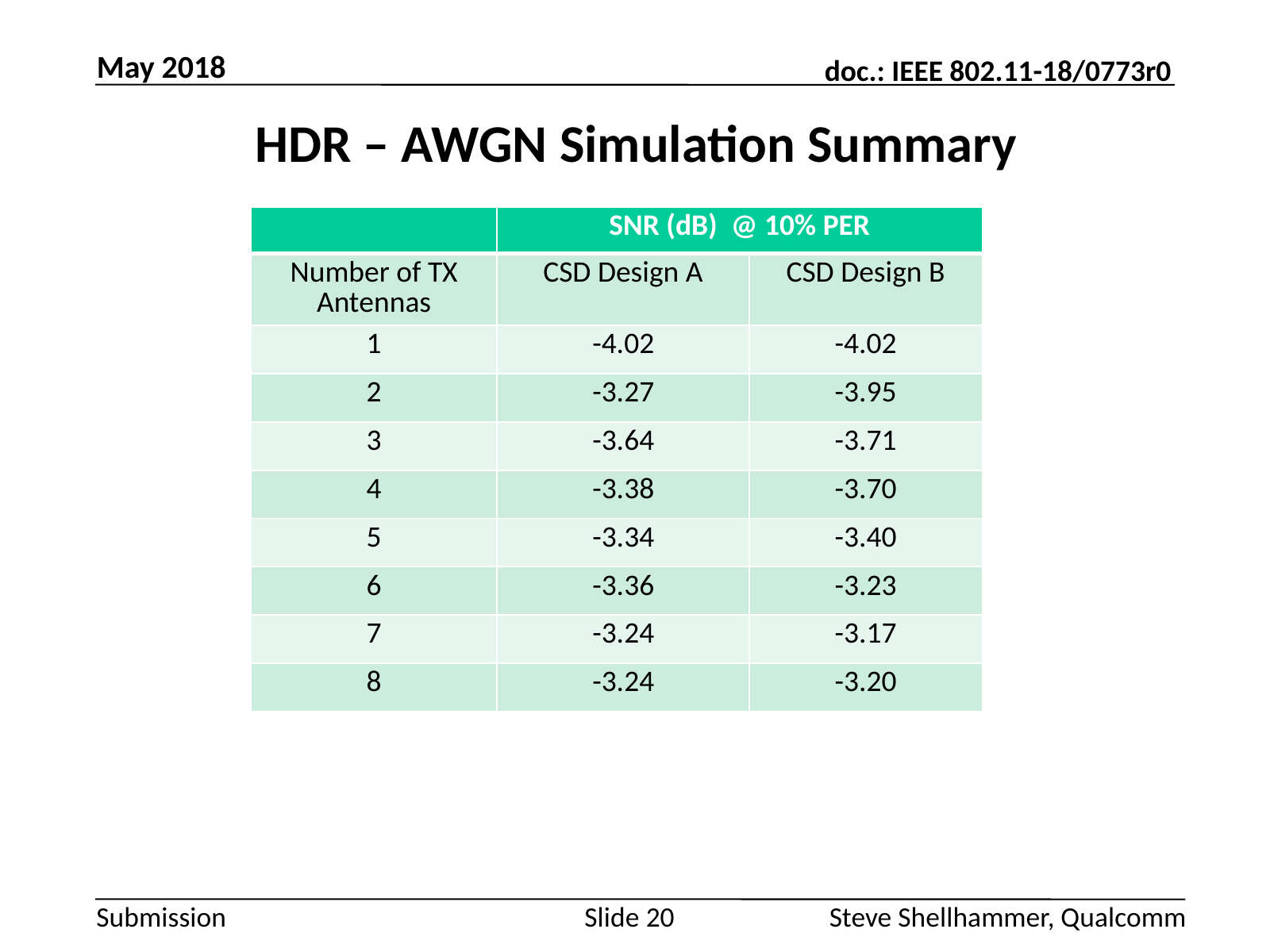

May 2018
# HDR – AWGN Simulation Summary
|  | SNR (dB) @ 10% PER |  |
| --- | --- | --- |
| Number of TX Antennas | CSD Design A | CSD Design B |
| 1 | -4.02 | -4.02 |
| 2 | -3.27 | -3.95 |
| 3 | -3.64 | -3.71 |
| 4 | -3.38 | -3.70 |
| 5 | -3.34 | -3.40 |
| 6 | -3.36 | -3.23 |
| 7 | -3.24 | -3.17 |
| 8 | -3.24 | -3.20 |
Slide 20
Steve Shellhammer, Qualcomm